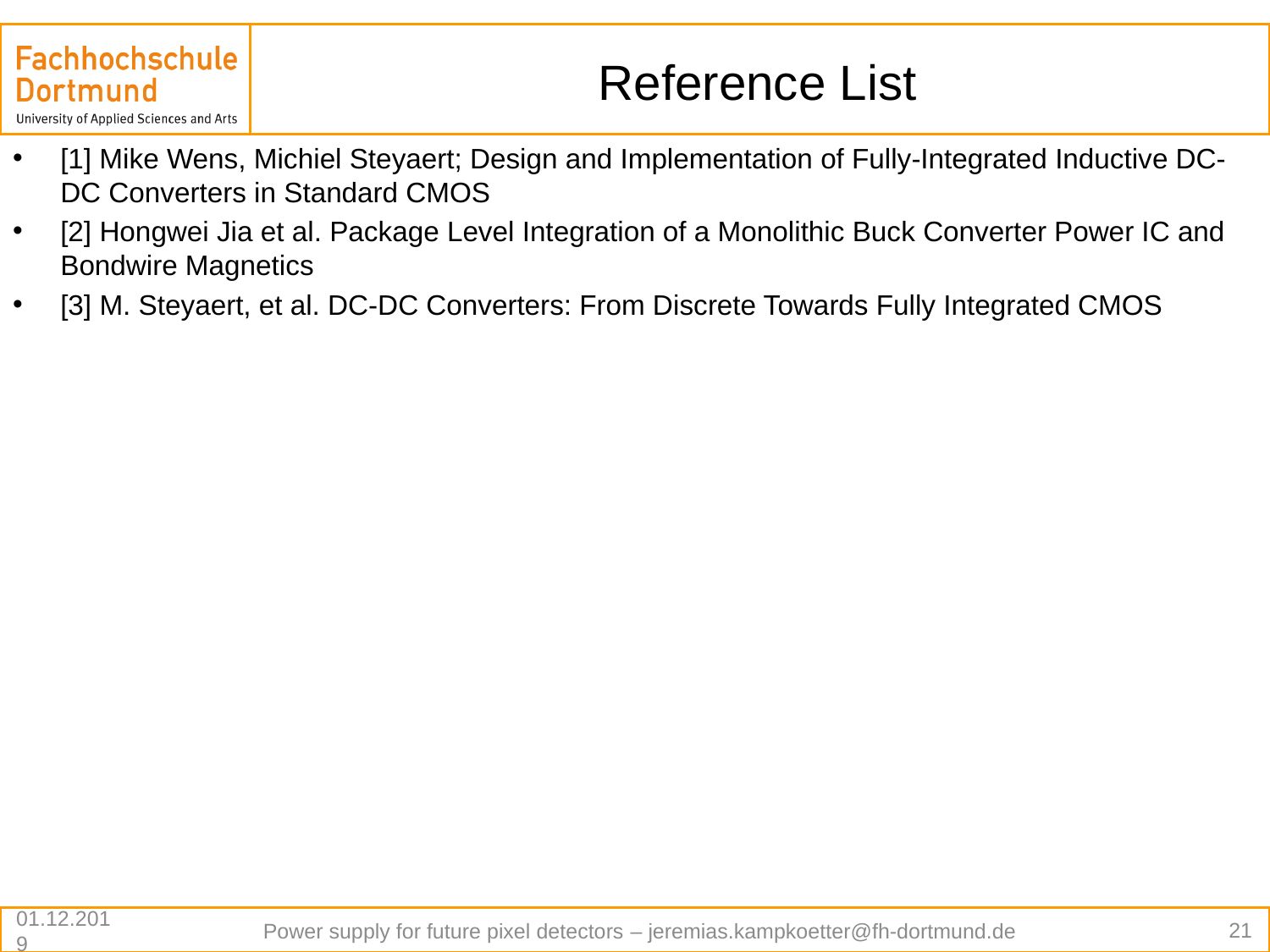

# Reference List
[1] Mike Wens, Michiel Steyaert; Design and Implementation of Fully-Integrated Inductive DC-DC Converters in Standard CMOS
[2] Hongwei Jia et al. Package Level Integration of a Monolithic Buck Converter Power IC and Bondwire Magnetics
[3] M. Steyaert, et al. DC-DC Converters: From Discrete Towards Fully Integrated CMOS
21
01.12.2019
Power supply for future pixel detectors – jeremias.kampkoetter@fh-dortmund.de